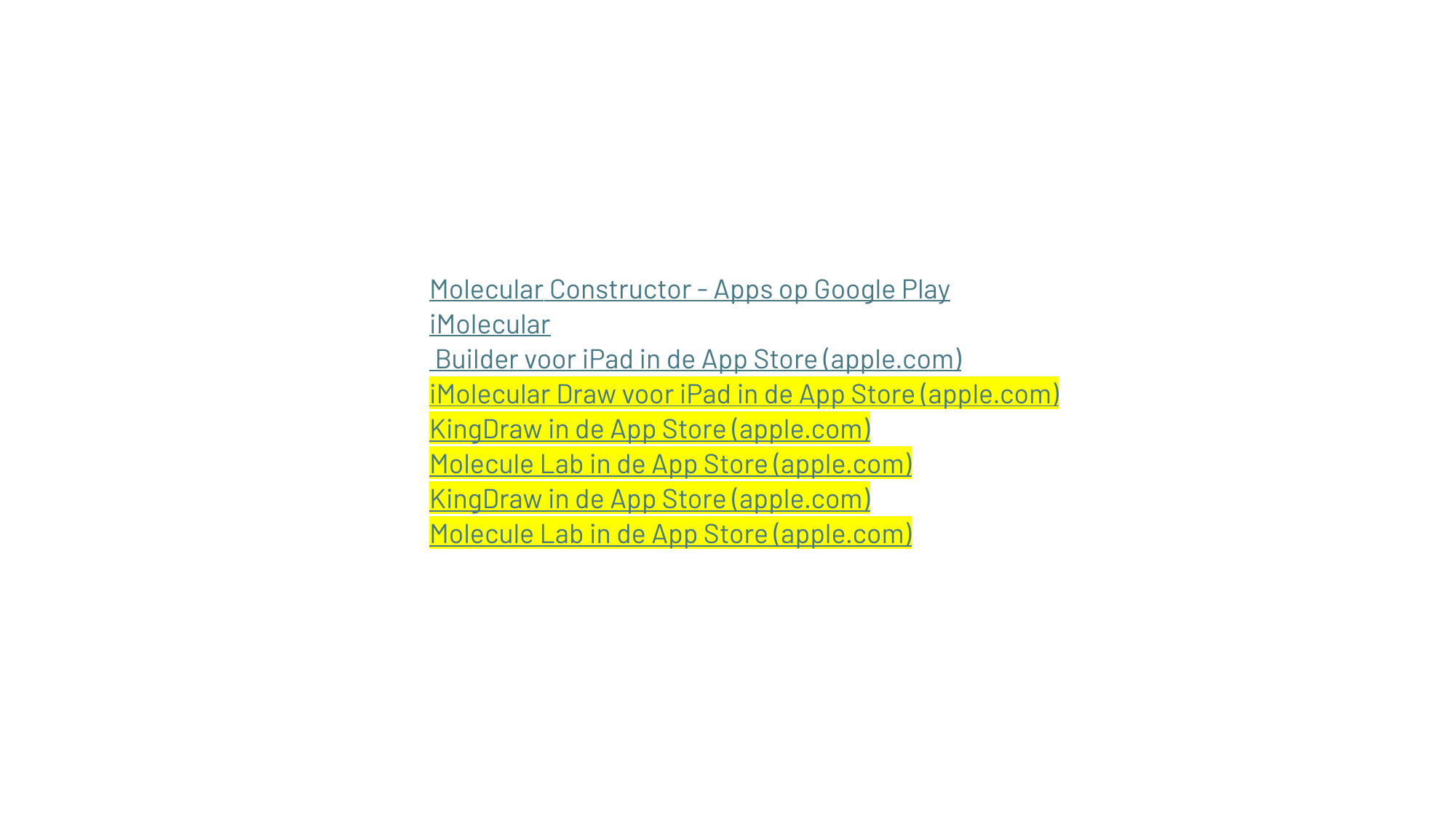

Molecular Constructor - Apps op Google Play
iMolecular Builder voor iPad in de App Store (apple.com)
iMolecular Draw voor iPad in de App Store (apple.com)
KingDraw in de App Store (apple.com)
Molecule Lab in de App Store (apple.com)
KingDraw in de App Store (apple.com)
Molecule Lab in de App Store (apple.com)